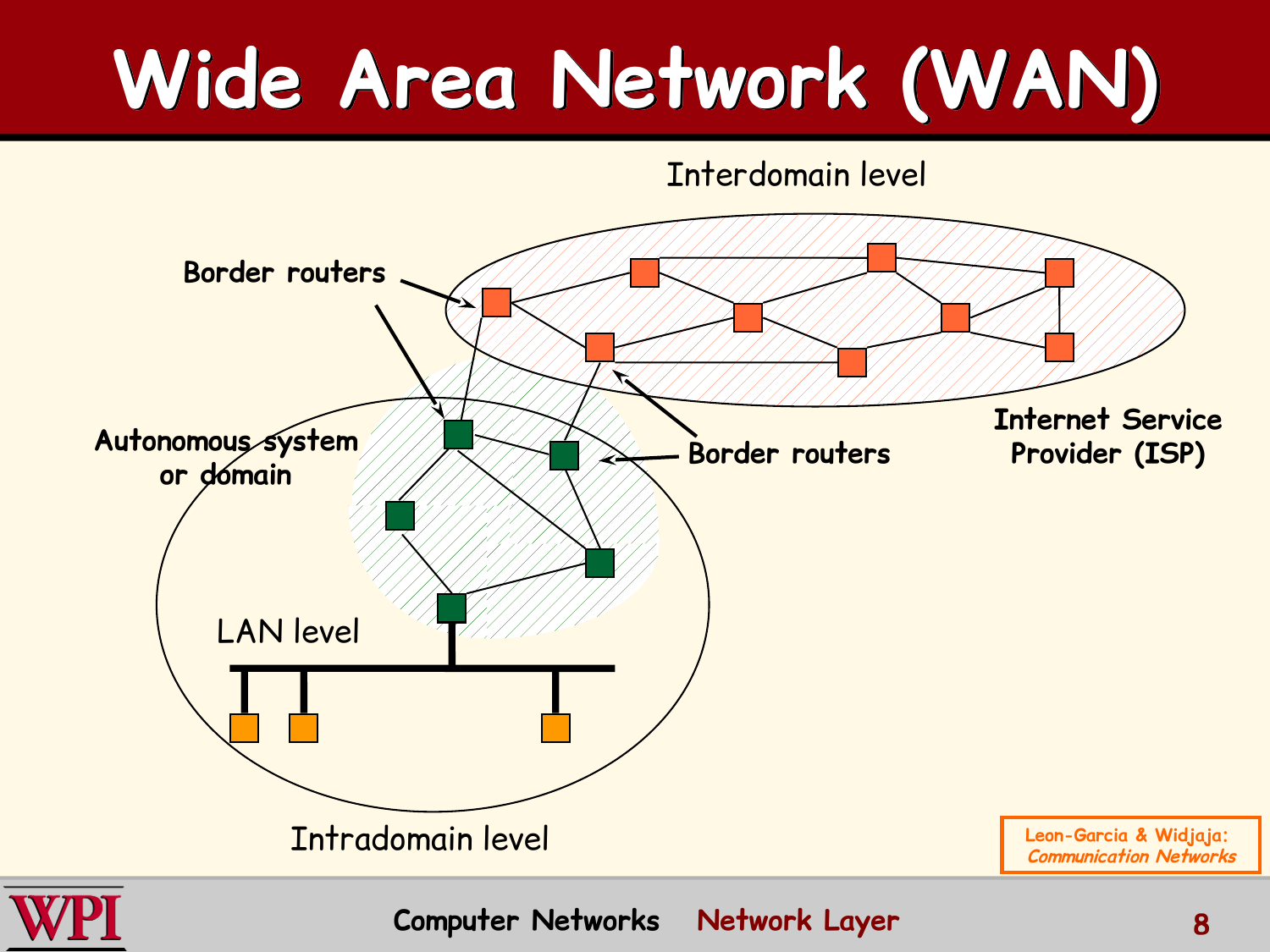

# Wide Area Network (WAN)
Interdomain level

Border routers

Internet Service Provider (ISP)

Autonomous system
or domain

Border routers

LAN level

Intradomain level
Leon-Garcia & Widjaja:
Communication Networks
 Computer Networks   Network Layer
8